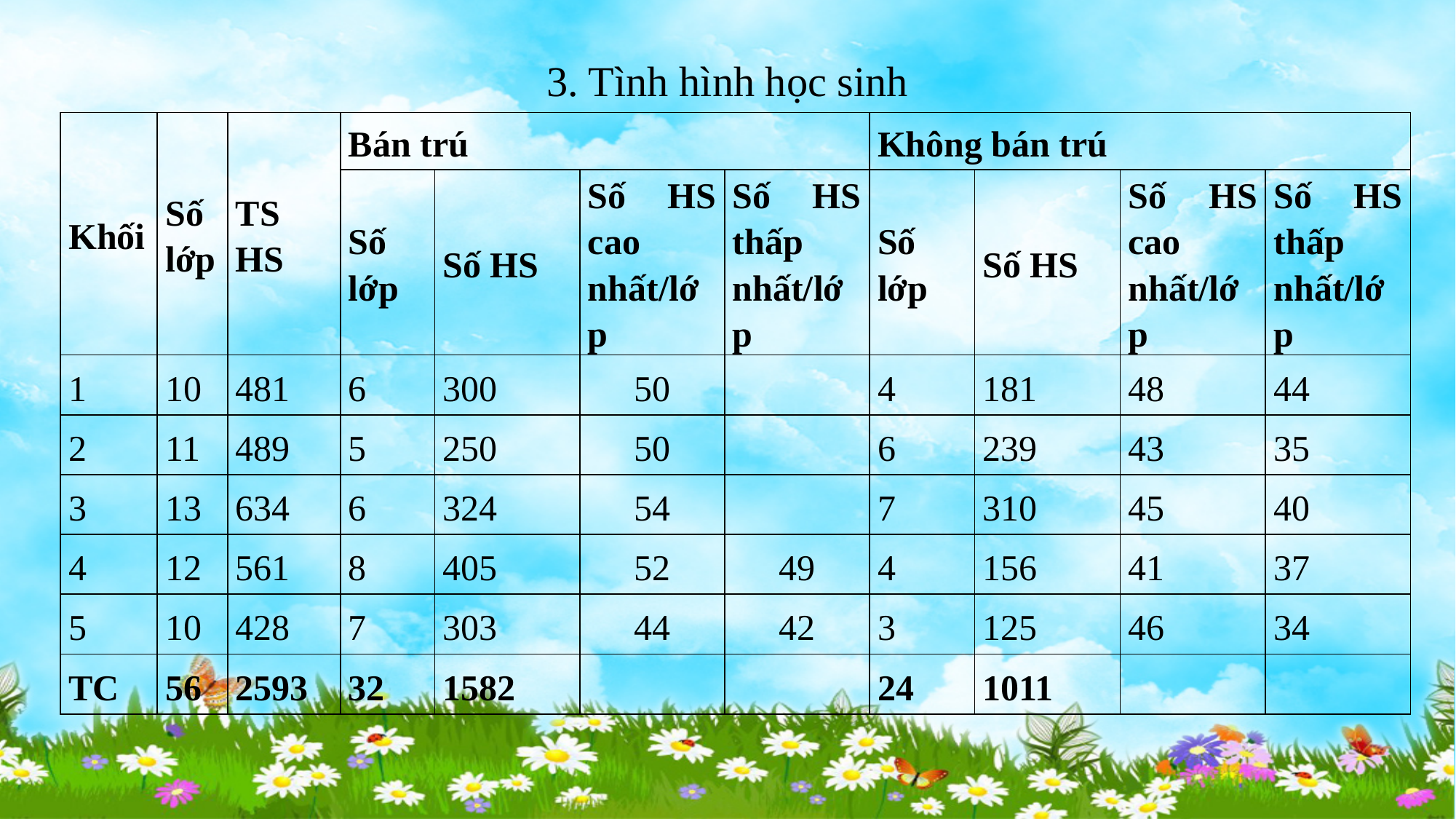

# 3. Tình hình học sinh
| Khối | Số lớp | TS HS | Bán trú |  |  |  | Không bán trú |  |  |  |
| --- | --- | --- | --- | --- | --- | --- | --- | --- | --- | --- |
|  |  |  | Số lớp | Số HS | Số HS cao nhất/lớp | Số HS thấp nhất/lớp | Số lớp | Số HS | Số HS cao nhất/lớp | Số HS thấp nhất/lớp |
| 1 | 10 | 481 | 6 | 300 | 50 |  | 4 | 181 | 48 | 44 |
| 2 | 11 | 489 | 5 | 250 | 50 |  | 6 | 239 | 43 | 35 |
| 3 | 13 | 634 | 6 | 324 | 54 |  | 7 | 310 | 45 | 40 |
| 4 | 12 | 561 | 8 | 405 | 52 | 49 | 4 | 156 | 41 | 37 |
| 5 | 10 | 428 | 7 | 303 | 44 | 42 | 3 | 125 | 46 | 34 |
| TC | 56 | 2593 | 32 | 1582 |  |  | 24 | 1011 |  |  |